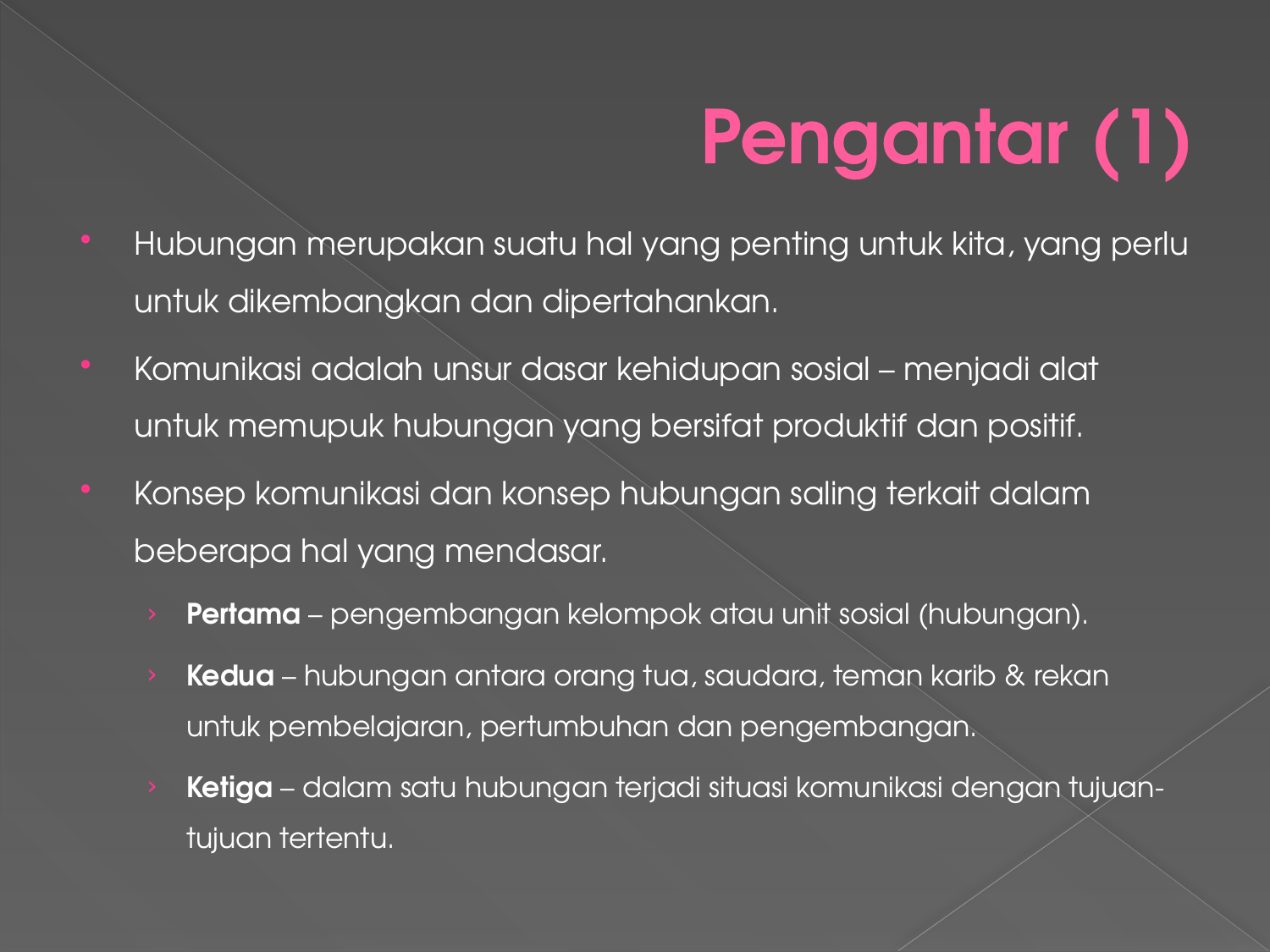

# Pengantar (1)
Hubungan merupakan suatu hal yang penting untuk kita, yang perlu untuk dikembangkan dan dipertahankan.
Komunikasi adalah unsur dasar kehidupan sosial – menjadi alat untuk memupuk hubungan yang bersifat produktif dan positif.
Konsep komunikasi dan konsep hubungan saling terkait dalam beberapa hal yang mendasar.
Pertama – pengembangan kelompok atau unit sosial (hubungan).
Kedua – hubungan antara orang tua, saudara, teman karib & rekan untuk pembelajaran, pertumbuhan dan pengembangan.
Ketiga – dalam satu hubungan terjadi situasi komunikasi dengan tujuan-tujuan tertentu.